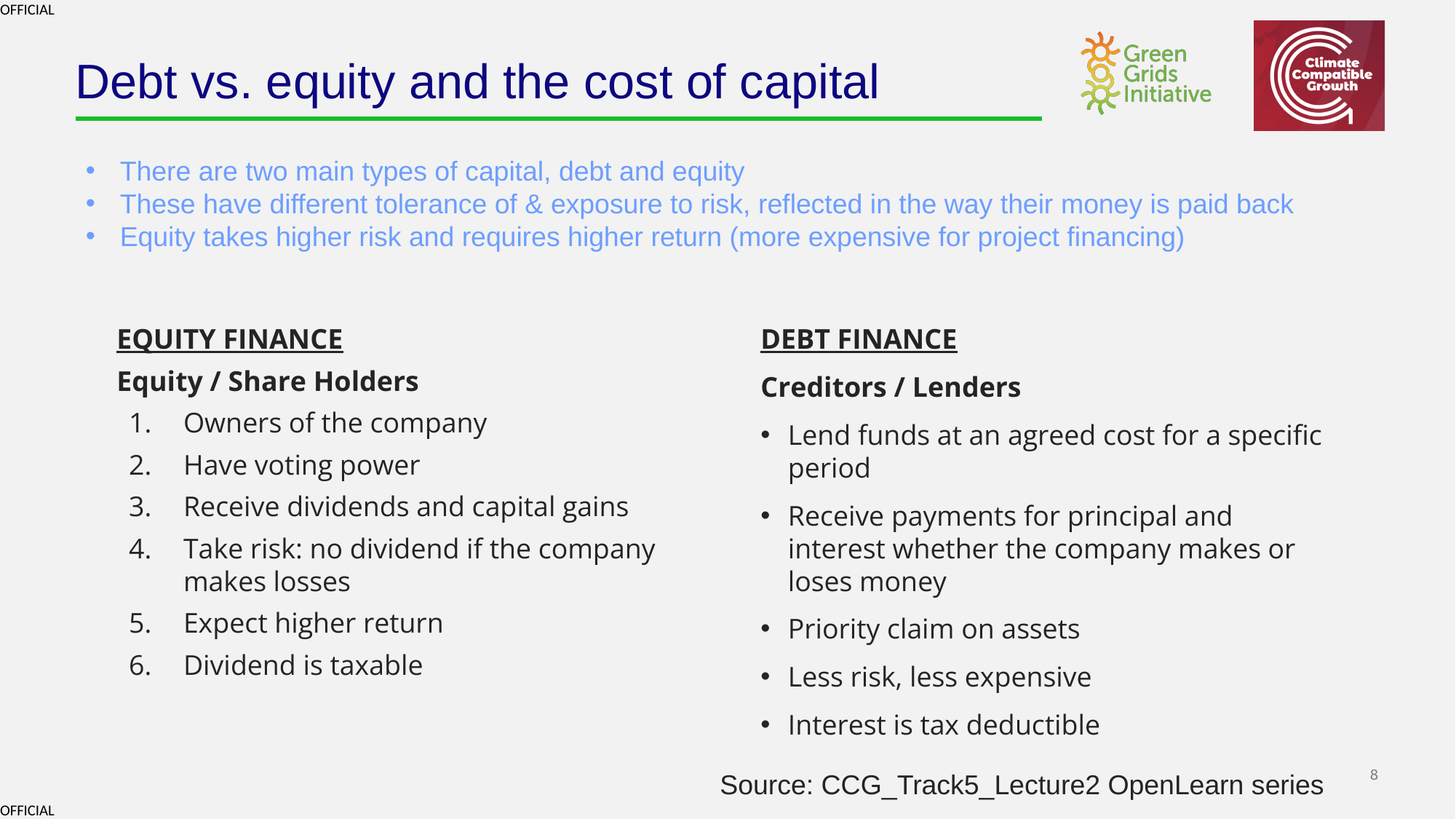

# Debt vs. equity and the cost of capital
There are two main types of capital, debt and equity
These have different tolerance of & exposure to risk, reflected in the way their money is paid back
Equity takes higher risk and requires higher return (more expensive for project financing)
EQUITY FINANCE
Equity / Share Holders
Owners of the company
Have voting power
Receive dividends and capital gains
Take risk: no dividend if the company makes losses
Expect higher return
Dividend is taxable
DEBT FINANCE
Creditors / Lenders
Lend funds at an agreed cost for a specific period
Receive payments for principal and interest whether the company makes or loses money
Priority claim on assets
Less risk, less expensive
Interest is tax deductible
Source: CCG_Track5_Lecture2 OpenLearn series